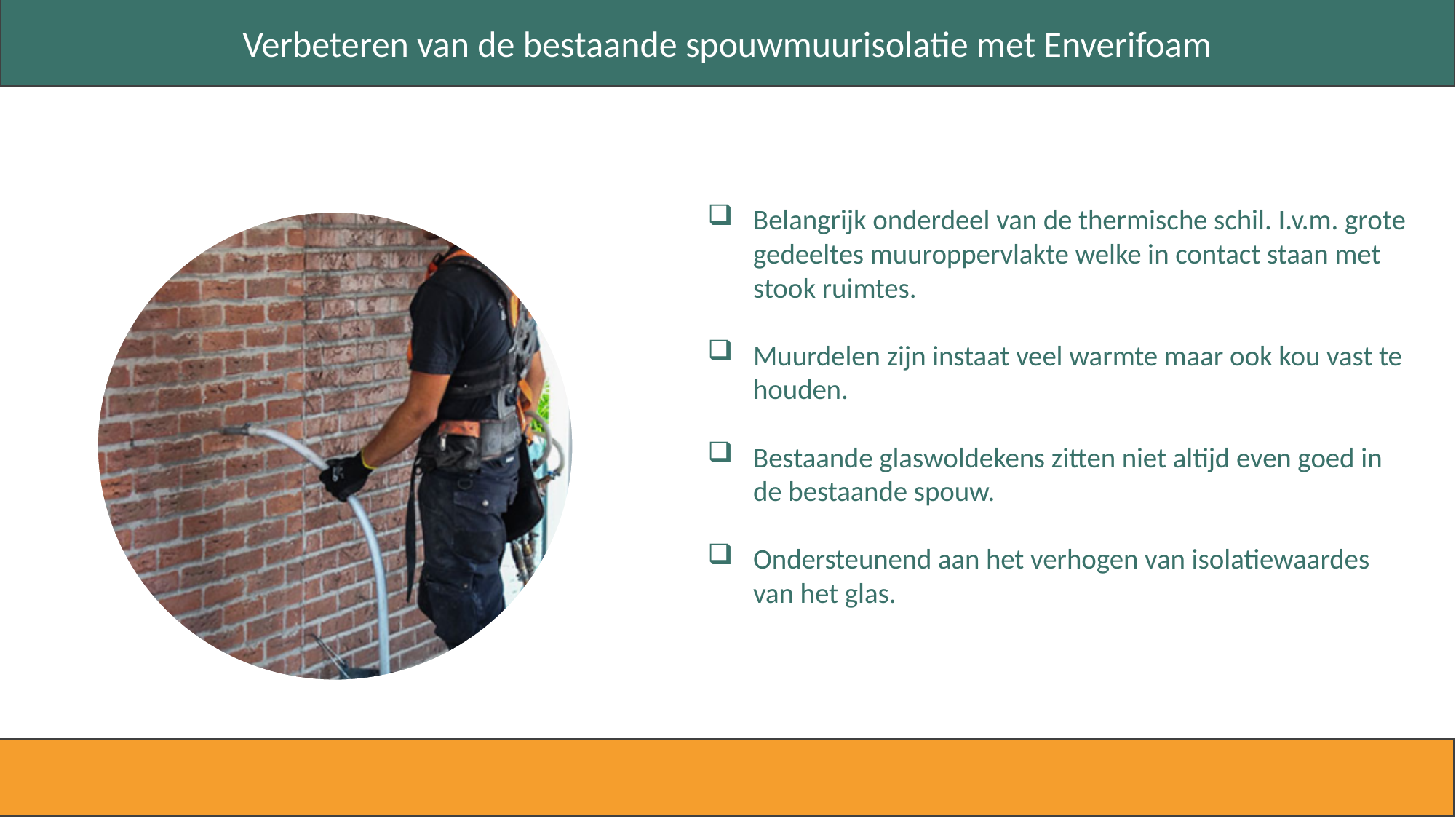

Verbeteren van de bestaande spouwmuurisolatie met Enverifoam

Belangrijk onderdeel van de thermische schil. I.v.m. grote gedeeltes muuroppervlakte welke in contact staan met stook ruimtes.

Muurdelen zijn instaat veel warmte maar ook kou vast te houden.

Bestaande glaswoldekens zitten niet altijd even goed in de bestaande spouw.

Ondersteunend aan het verhogen van isolatiewaardes van het glas.